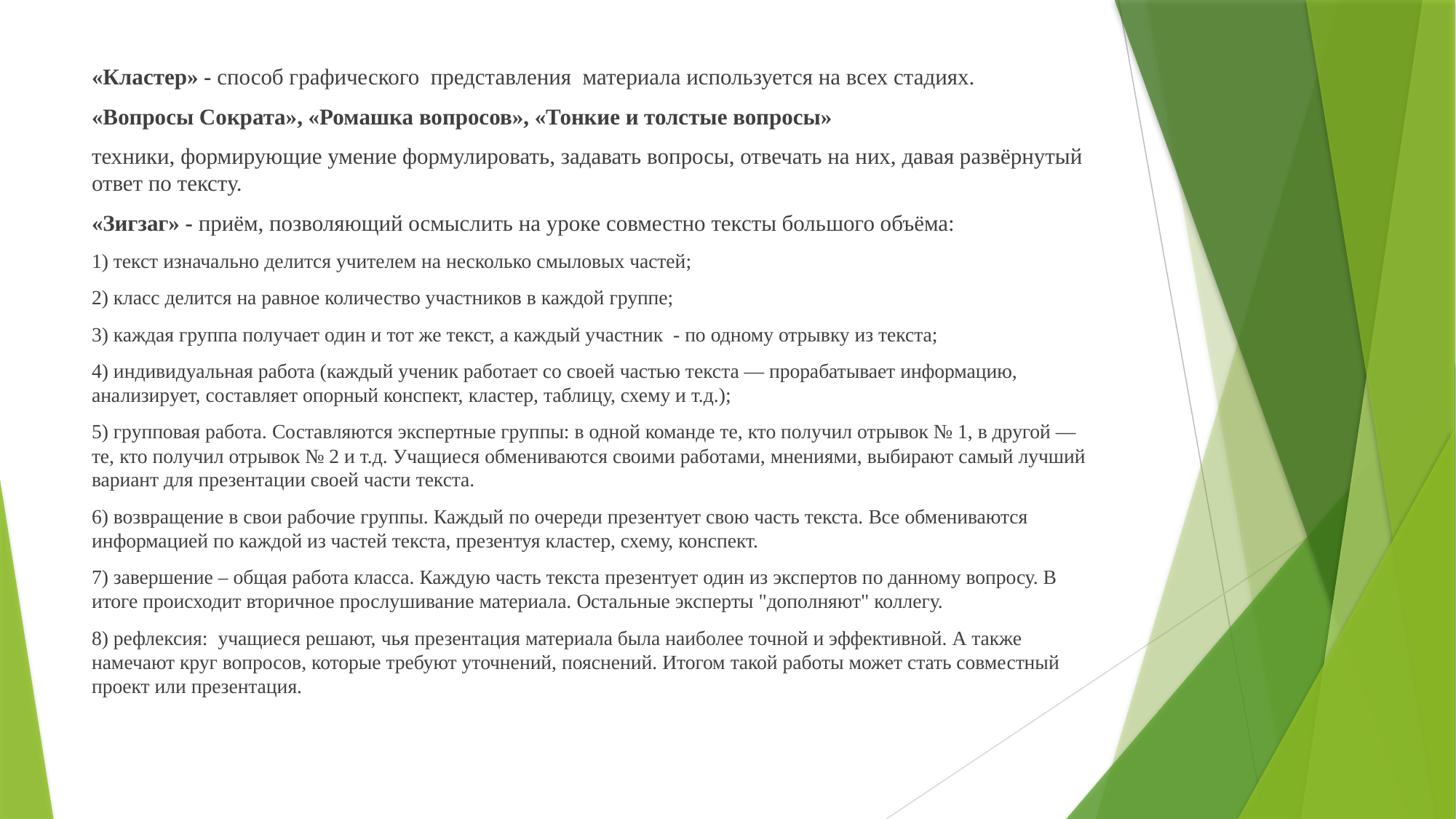

«Кластер» - способ графического  представления  материала используется на всех стадиях.
«Вопросы Сократа», «Ромашка вопросов», «Тонкие и толстые вопросы»
техники, формирующие умение формулировать, задавать вопросы, отвечать на них, давая развёрнутый ответ по тексту.
«Зигзаг» - приём, позволяющий осмыслить на уроке совместно тексты большого объёма:
1) текст изначально делится учителем на несколько смыловых частей;
2) класс делится на равное количество участников в каждой группе;
3) каждая группа получает один и тот же текст, а каждый участник  - по одному отрывку из текста;
4) индивидуальная работа (каждый ученик работает со своей частью текста — прорабатывает информацию, анализирует, составляет опорный конспект, кластер, таблицу, схему и т.д.);
5) групповая работа. Составляются экспертные группы: в одной команде те, кто получил отрывок № 1, в другой — те, кто получил отрывок № 2 и т.д. Учащиеся обмениваются своими работами, мнениями, выбирают самый лучший вариант для презентации своей части текста.
6) возвращение в свои рабочие группы. Каждый по очереди презентует свою часть текста. Все обмениваются информацией по каждой из частей текста, презентуя кластер, схему, конспект.
7) завершение – общая работа класса. Каждую часть текста презентует один из экспертов по данному вопросу. В итоге происходит вторичное прослушивание материала. Остальные эксперты "дополняют" коллегу.
8) рефлексия:  учащиеся решают, чья презентация материала была наиболее точной и эффективной. А также намечают круг вопросов, которые требуют уточнений, пояснений. Итогом такой работы может стать совместный проект или презентация.